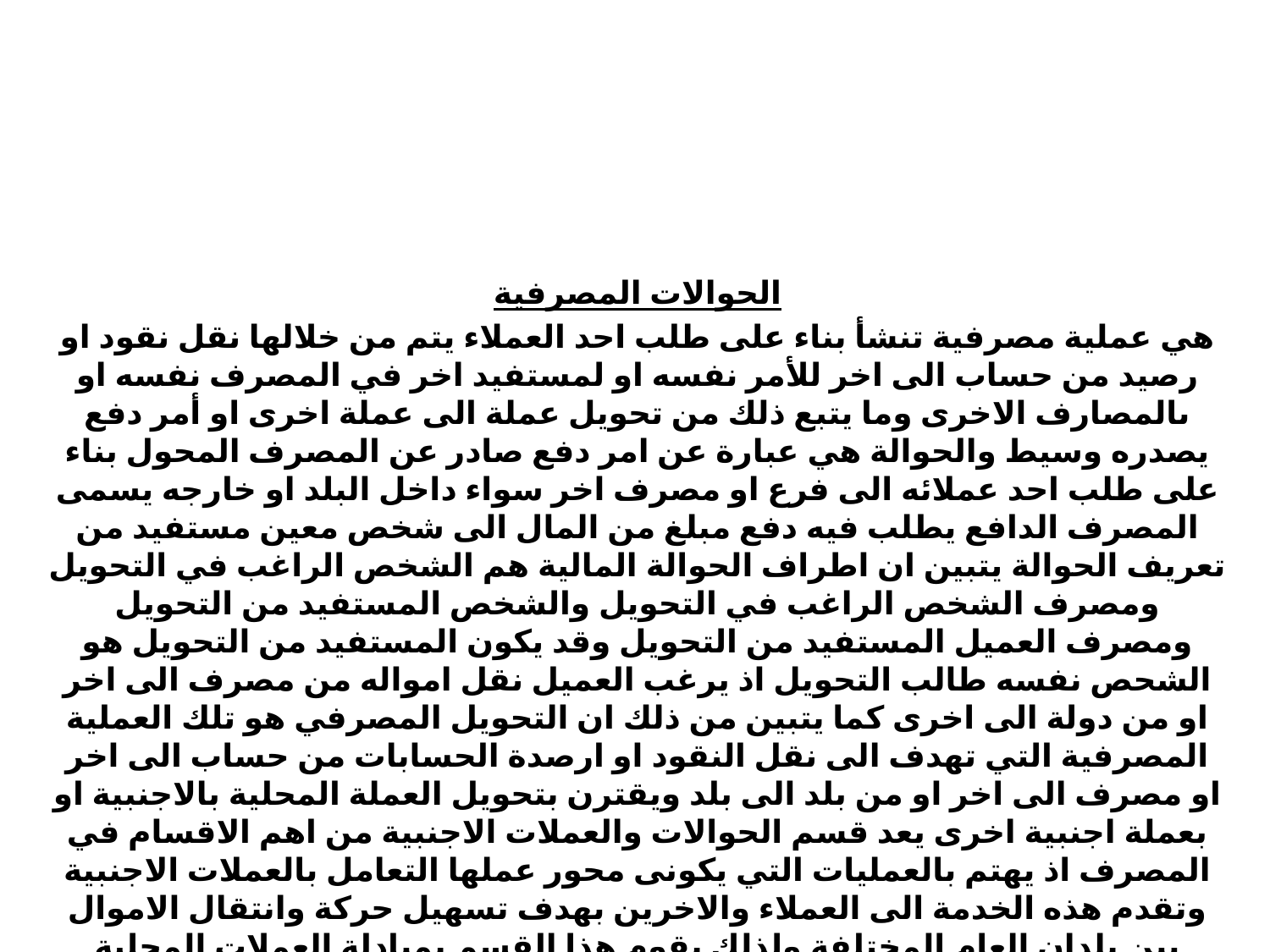

#
الحوالات المصرفية
هي عملية مصرفية تنشأ بناء على طلب احد العملاء يتم من خلالها نقل نقود او رصيد من حساب الى اخر للأمر نفسه او لمستفيد اخر في المصرف نفسه او ىالمصارف الاخرى وما يتبع ذلك من تحويل عملة الى عملة اخرى او أمر دفع يصدره وسيط والحوالة هي عبارة عن امر دفع صادر عن المصرف المحول بناء على طلب احد عملائه الى فرع او مصرف اخر سواء داخل البلد او خارجه يسمى المصرف الدافع يطلب فيه دفع مبلغ من المال الى شخص معين مستفيد من تعريف الحوالة يتبين ان اطراف الحوالة المالية هم الشخص الراغب في التحويل ومصرف الشخص الراغب في التحويل والشخص المستفيد من التحويل ومصرف العميل المستفيد من التحويل وقد يكون المستفيد من التحويل هو الشحص نفسه طالب التحويل اذ يرغب العميل نقل امواله من مصرف الى اخر او من دولة الى اخرى كما يتبين من ذلك ان التحويل المصرفي هو تلك العملية المصرفية التي تهدف الى نقل النقود او ارصدة الحسابات من حساب الى اخر او مصرف الى اخر او من بلد الى بلد ويقترن بتحويل العملة المحلية بالاجنبية او بعملة اجنبية اخرى يعد قسم الحوالات والعملات الاجنبية من اهم الاقسام في المصرف اذ يهتم بالعمليات التي يكونى محور عملها التعامل بالعملات الاجنبية وتقدم هذه الخدمة الى العملاء والاخرين بهدف تسهيل حركة وانتقال الاموال بين بلدان العام المختلفة ولذلك يقوم هذا القسم بمبادلة العملات المحلية بالعملات الاجنبية ويمثل حلقة الوصل بين المصارف لتسوية المدفوعات الدولية سواء كانت للسلع المنظورة او غير المنظورةكما تلعب الحوالات دورا مهما في تسوية المدفوعات الدولية سواء لتسوية قيم السلع المنظورة او السلع الغير النظورة كالنفقات الدراسية للطلبة ونفقات العلاج والسياحة ورواتب العاملين الاجانب وفوائد القروض وتسديد اقساطها ويلاحظ ارتفاع قيمة وعدد الحسابات المقيمه في المصرف وغالبيتها تتمتع بحرية الحركة دون شرط في التحويل